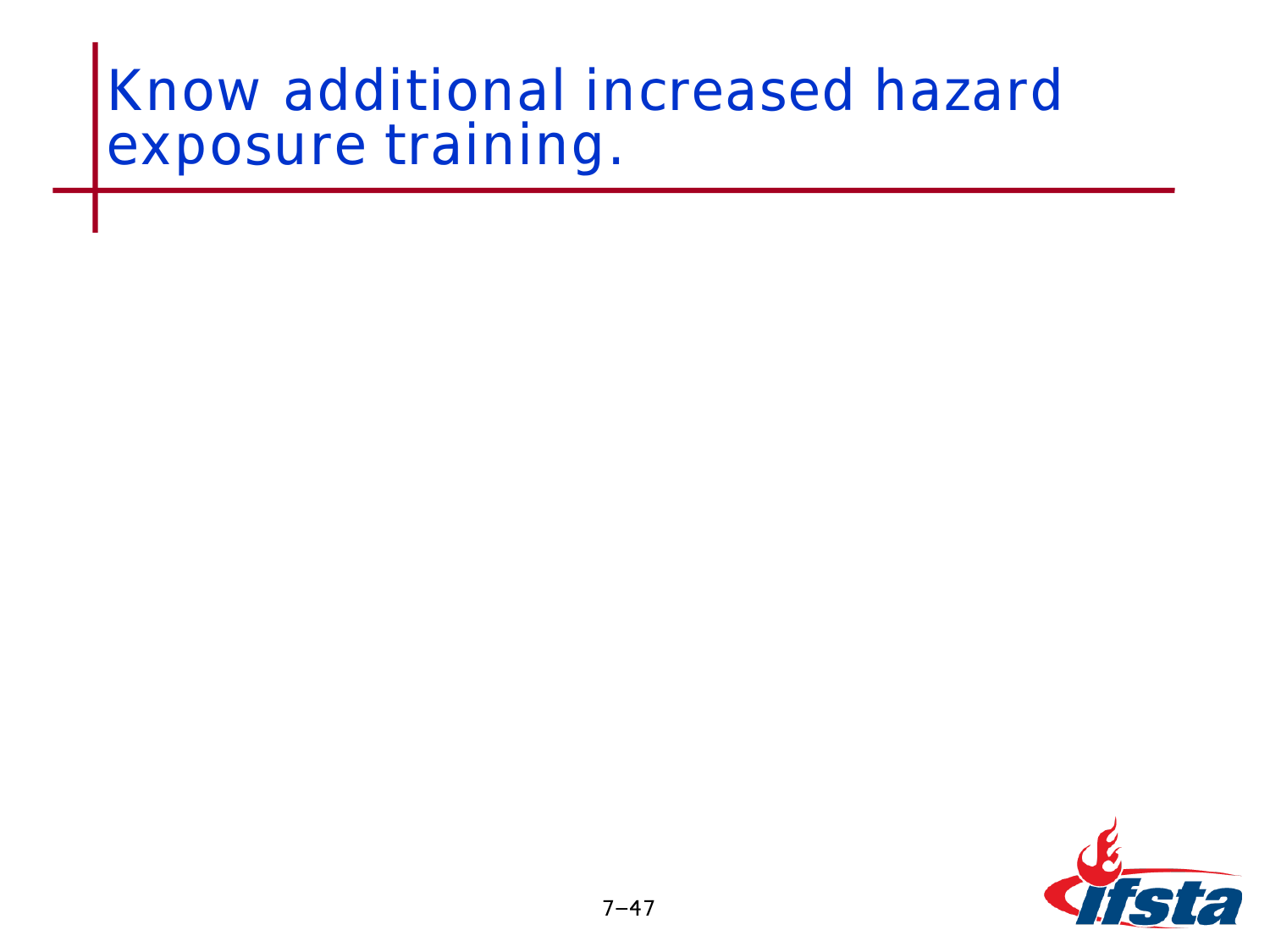

# Know additional increased hazard exposure training.

7–47